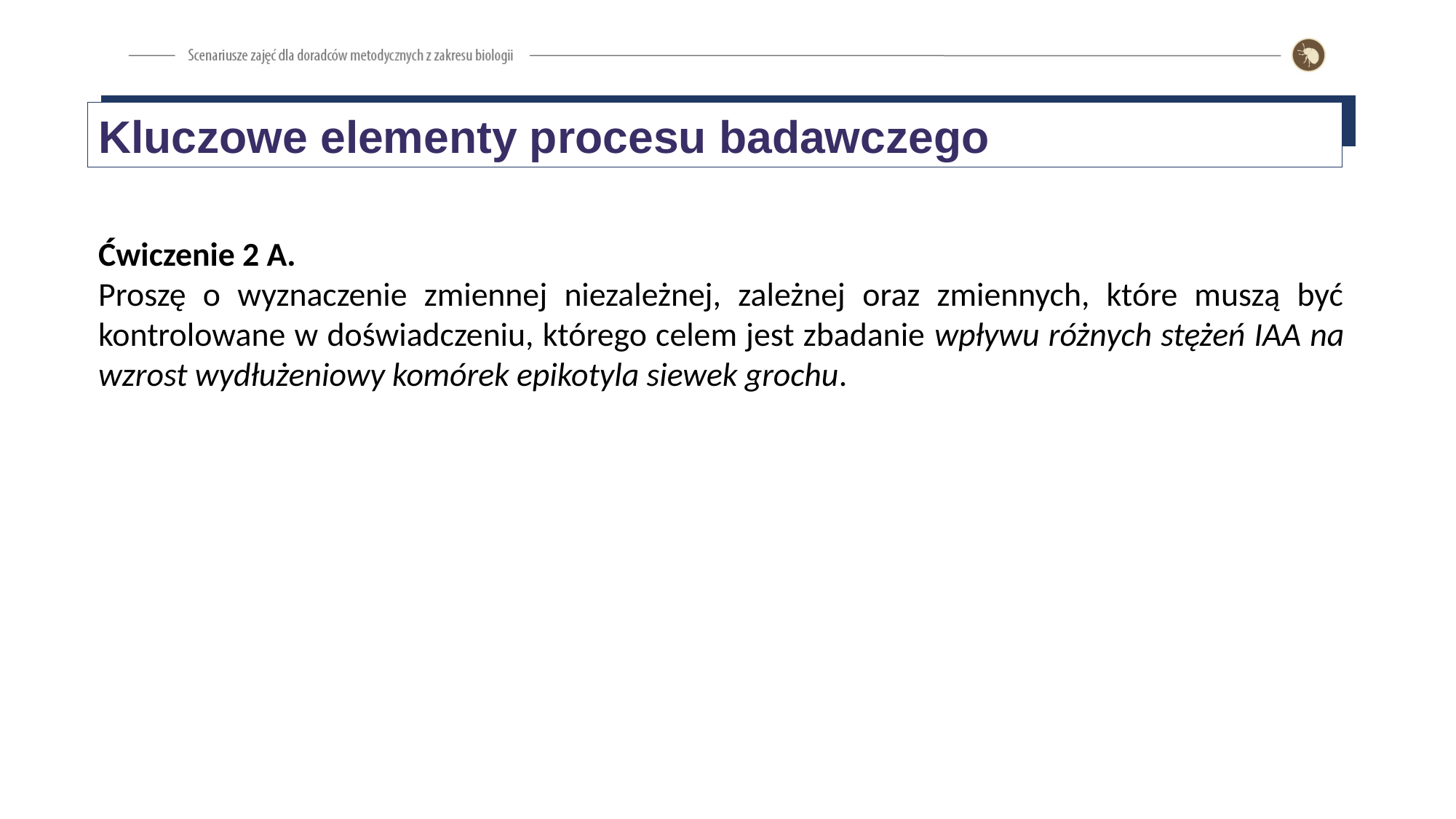

Kluczowe elementy procesu badawczego
Ćwiczenie 2 A.
Proszę o wyznaczenie zmiennej niezależnej, zależnej oraz zmiennych, które muszą być kontrolowane w doświadczeniu, którego celem jest zbadanie wpływu różnych stężeń IAA na wzrost wydłużeniowy komórek epikotyla siewek grochu.